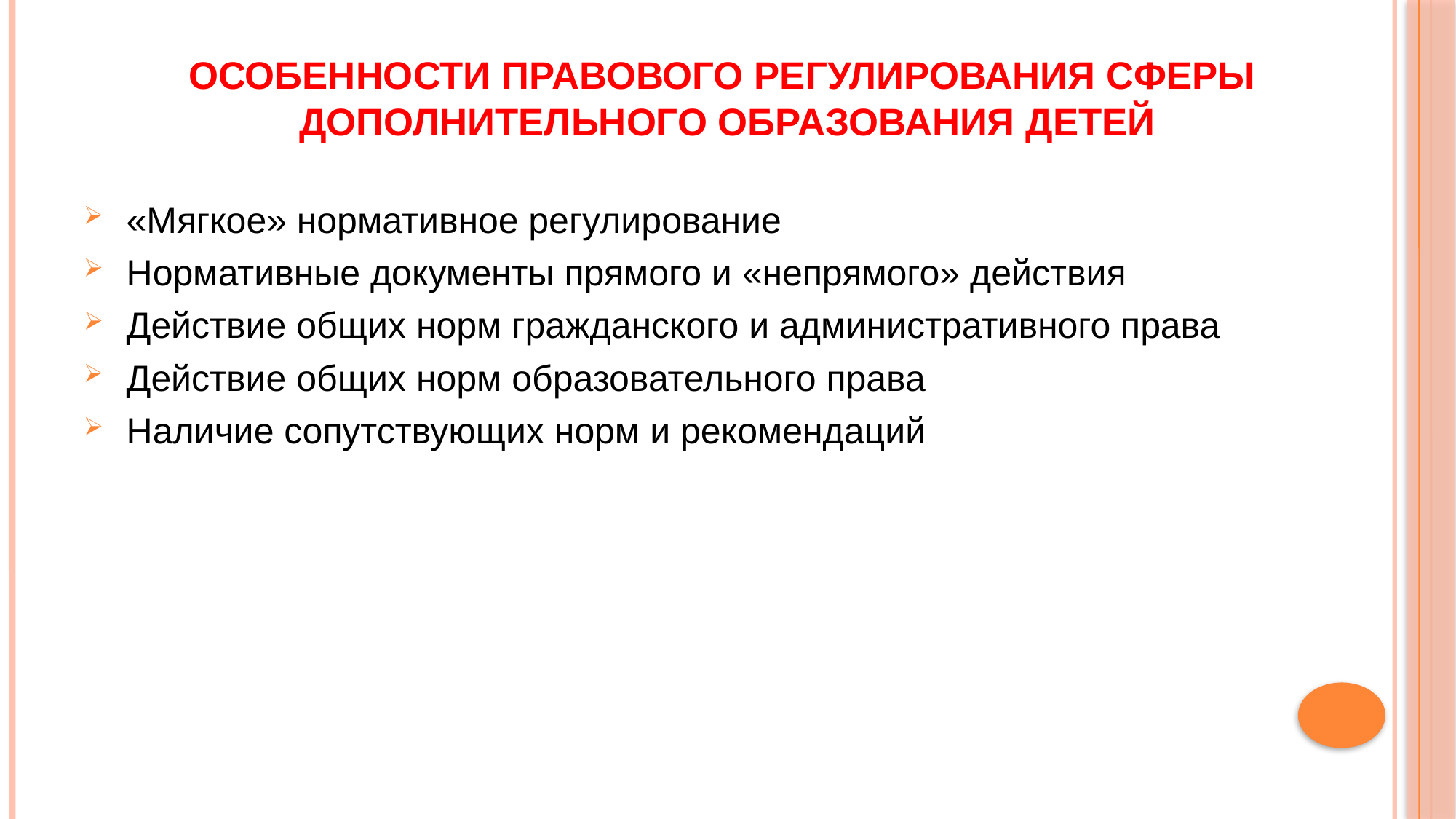

# Особенности правового регулирования сферы дополнительного образования детей
 «Мягкое» нормативное регулирование
 Нормативные документы прямого и «непрямого» действия
 Действие общих норм гражданского и административного права
 Действие общих норм образовательного права
 Наличие сопутствующих норм и рекомендаций